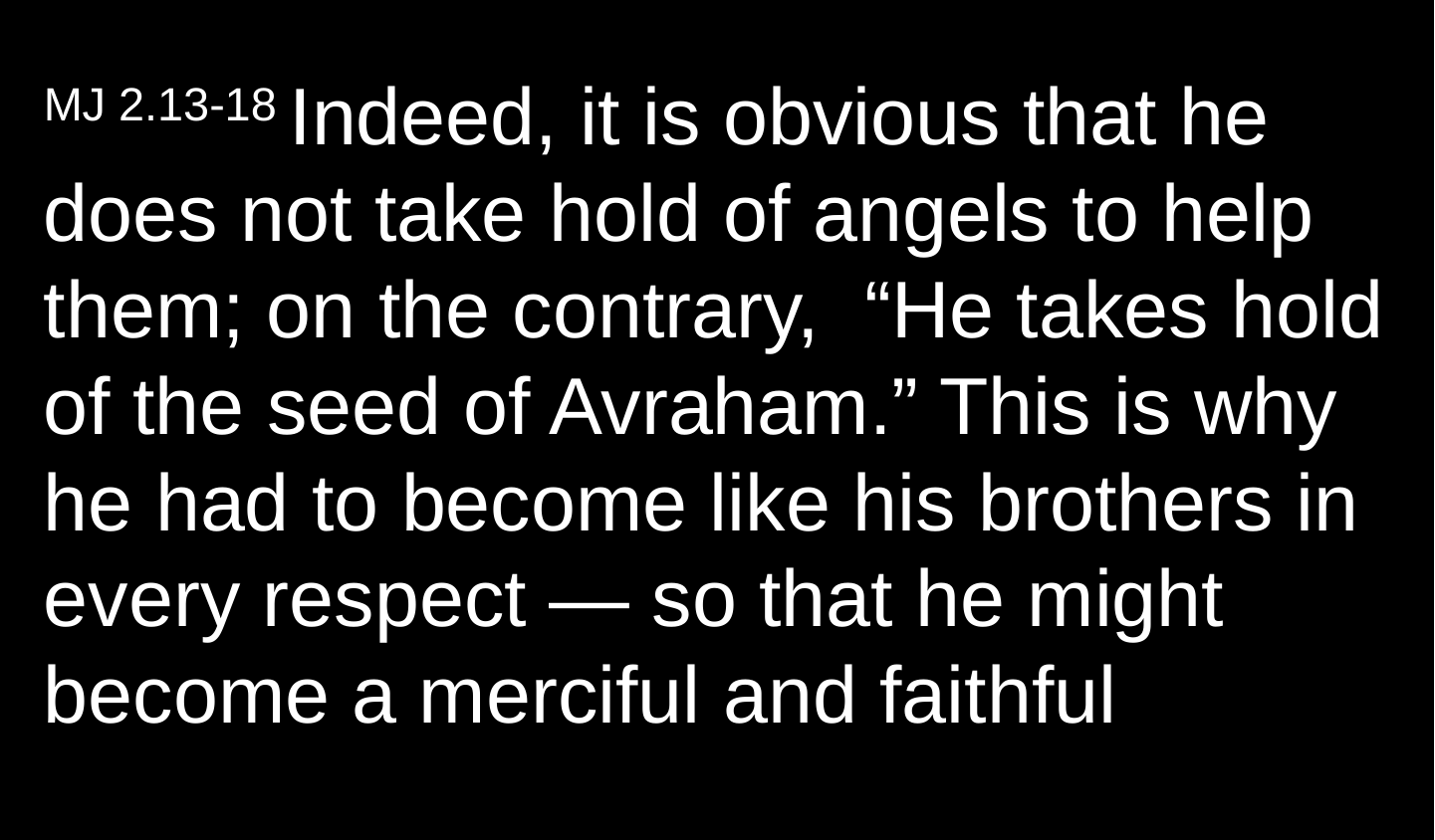

MJ 2.13-18 Indeed, it is obvious that he does not take hold of angels to help them; on the contrary,  “He takes hold of the seed of Avraham.” This is why he had to become like his brothers in every respect — so that he might become a merciful and faithful